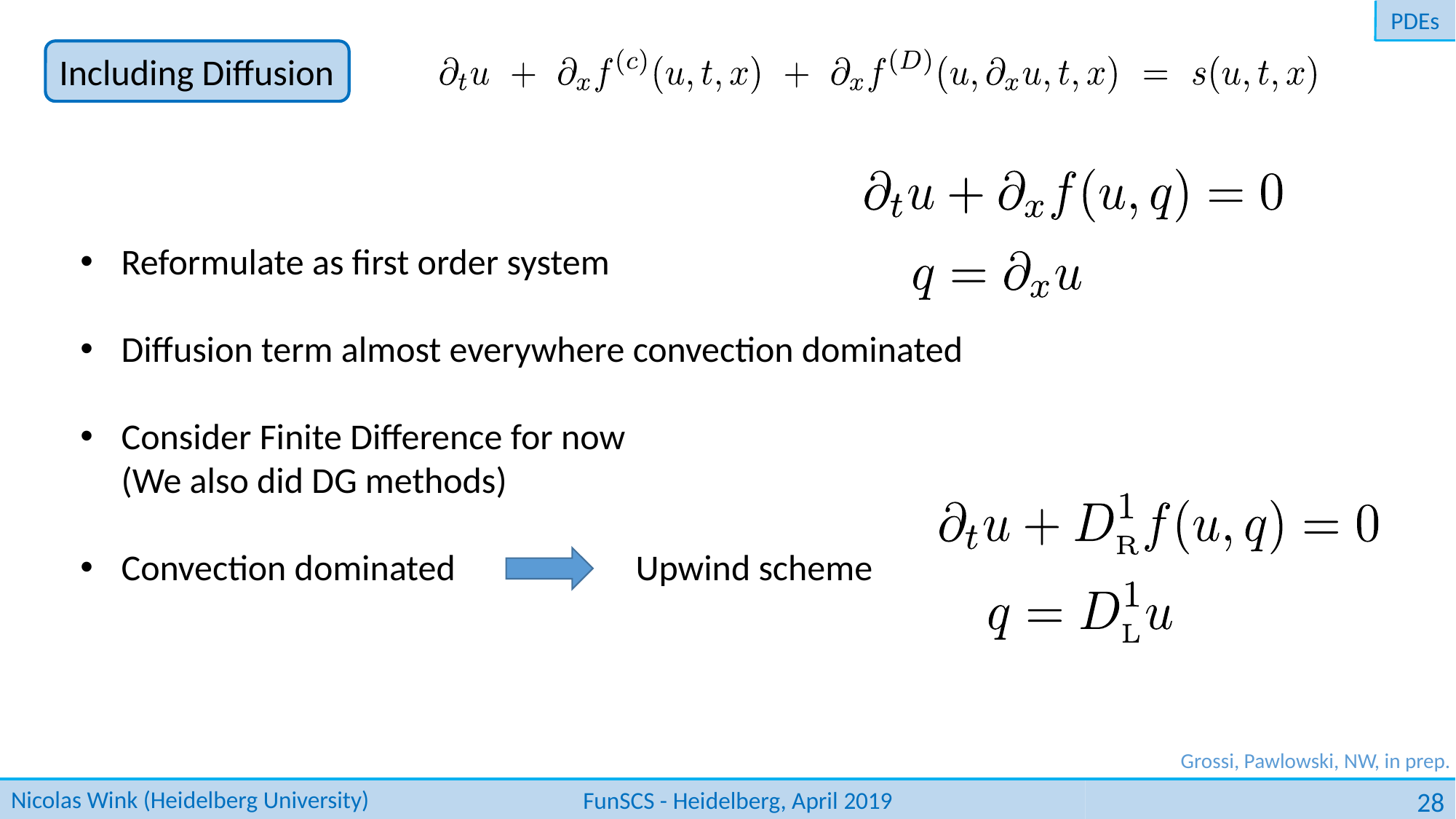

PDEs
Including Diffusion

Reformulate as first order system

Diffusion term almost everywhere convection dominated

Consider Finite Difference for now
(We also did DG methods)

Convection dominated                      Upwind scheme

Grossi, Pawlowski, NW, in prep.